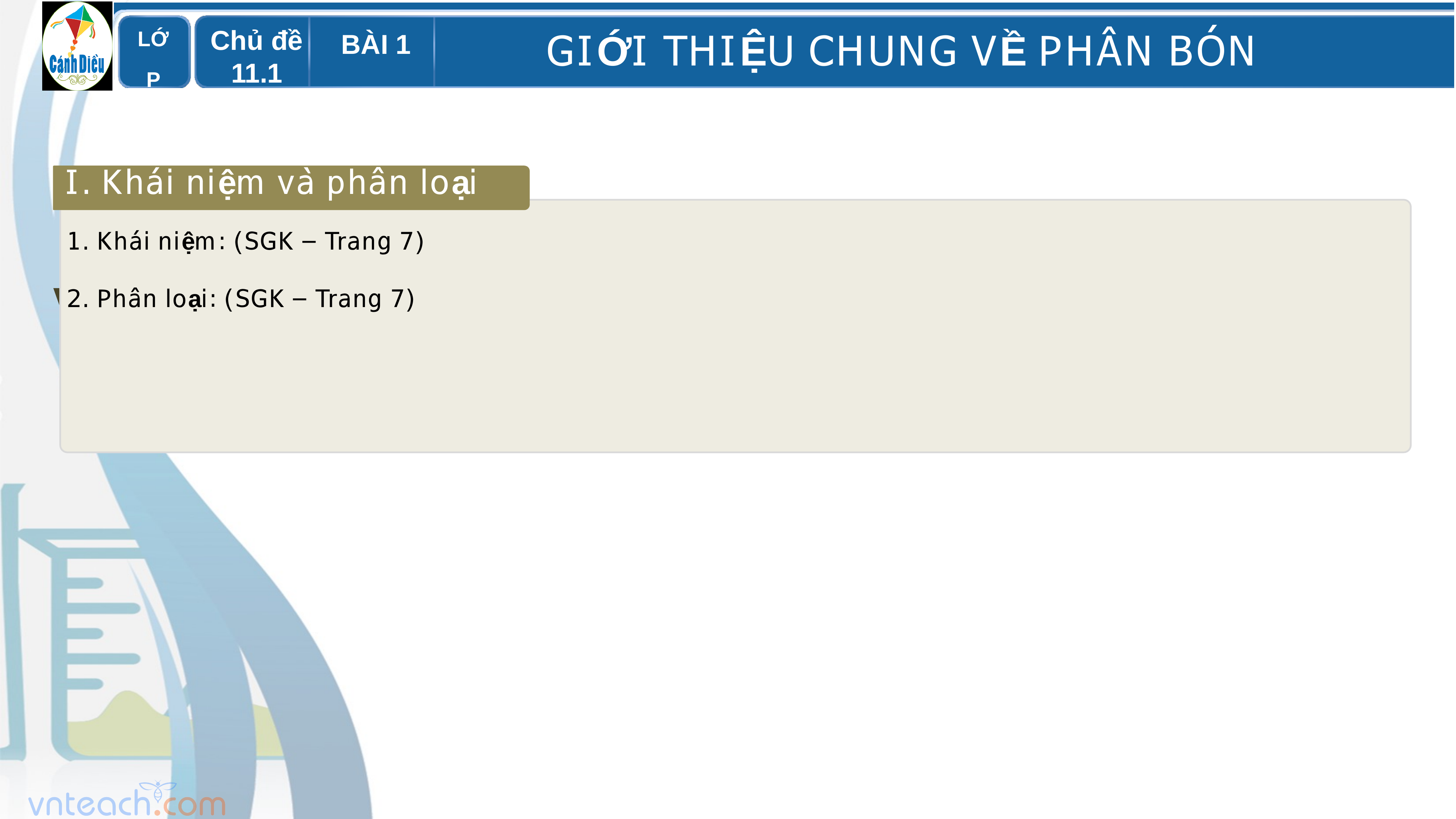

I. Khái niệm và phân loại

1. Khái niệm: (SGK – Trang 7)
2. Phân loại: (SGK – Trang 7)